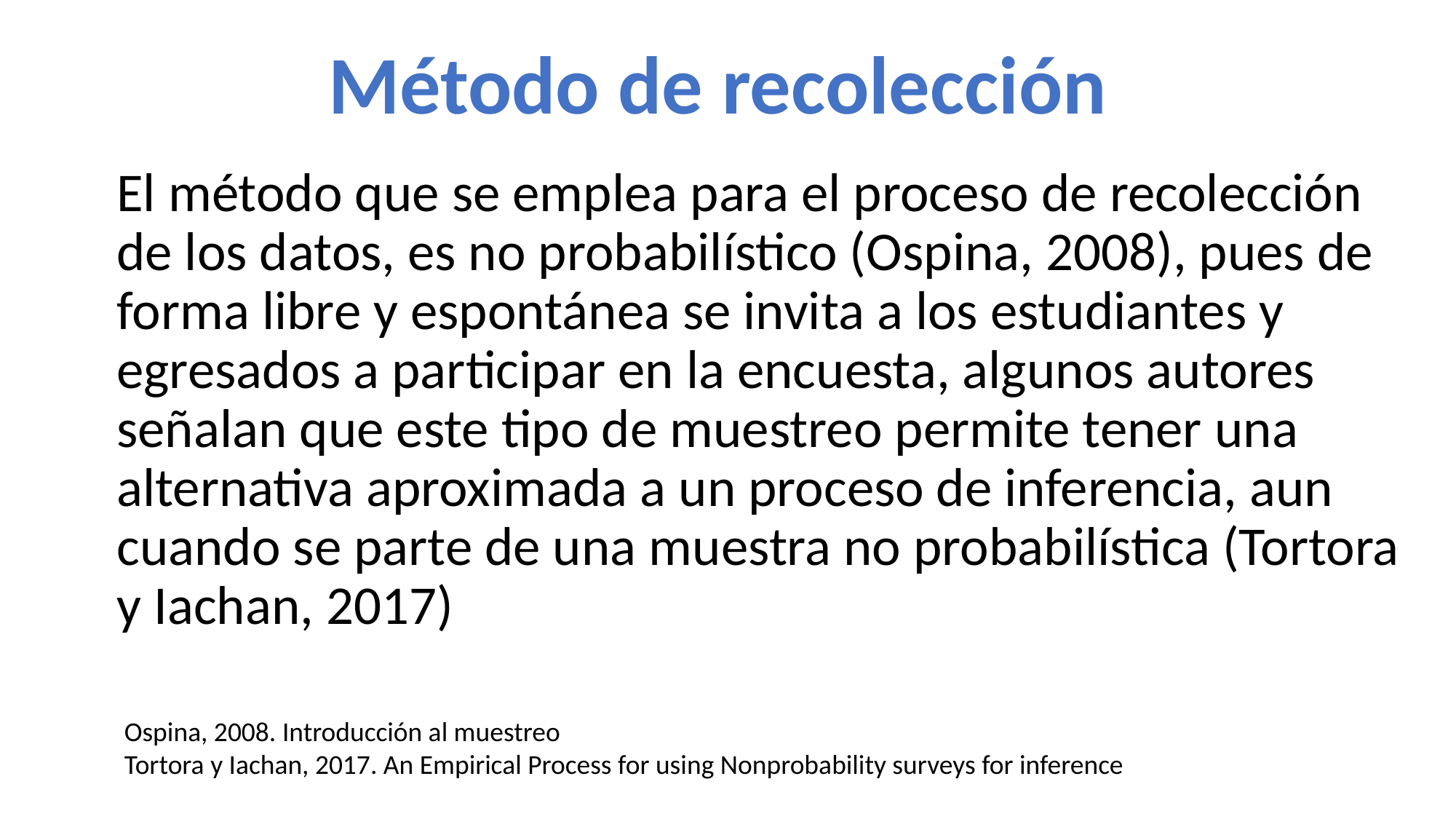

Método de recolección
# El método que se emplea para el proceso de recolección de los datos, es no probabilístico (Ospina, 2008), pues de forma libre y espontánea se invita a los estudiantes y egresados a participar en la encuesta, algunos autores señalan que este tipo de muestreo permite tener una alternativa aproximada a un proceso de inferencia, aun cuando se parte de una muestra no probabilística (Tortora y Iachan, 2017)
Ospina, 2008. Introducción al muestreo
Tortora y Iachan, 2017. An Empirical Process for using Nonprobability surveys for inference